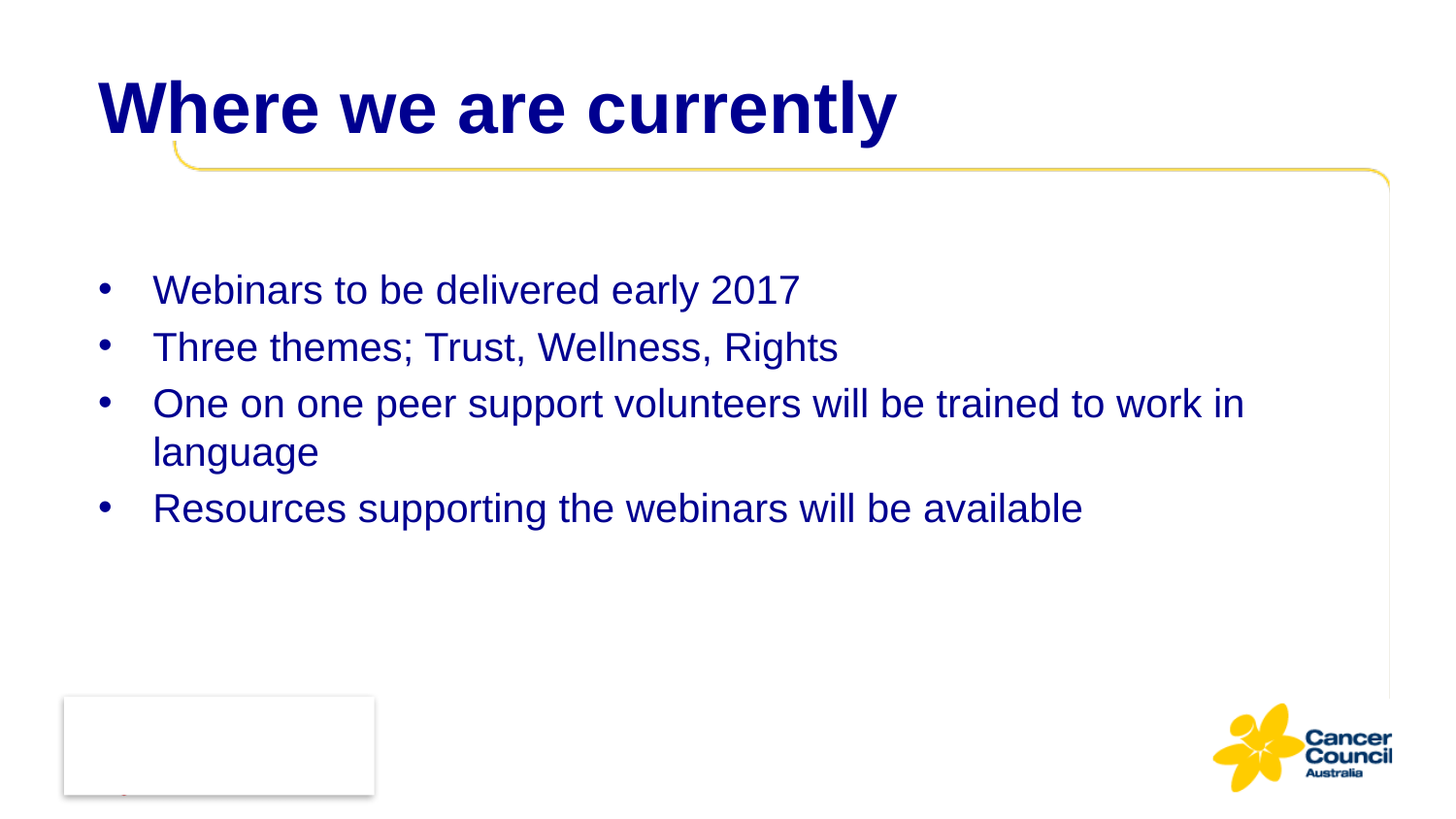

# Where we are currently
Webinars to be delivered early 2017
Three themes; Trust, Wellness, Rights
One on one peer support volunteers will be trained to work in language
Resources supporting the webinars will be available